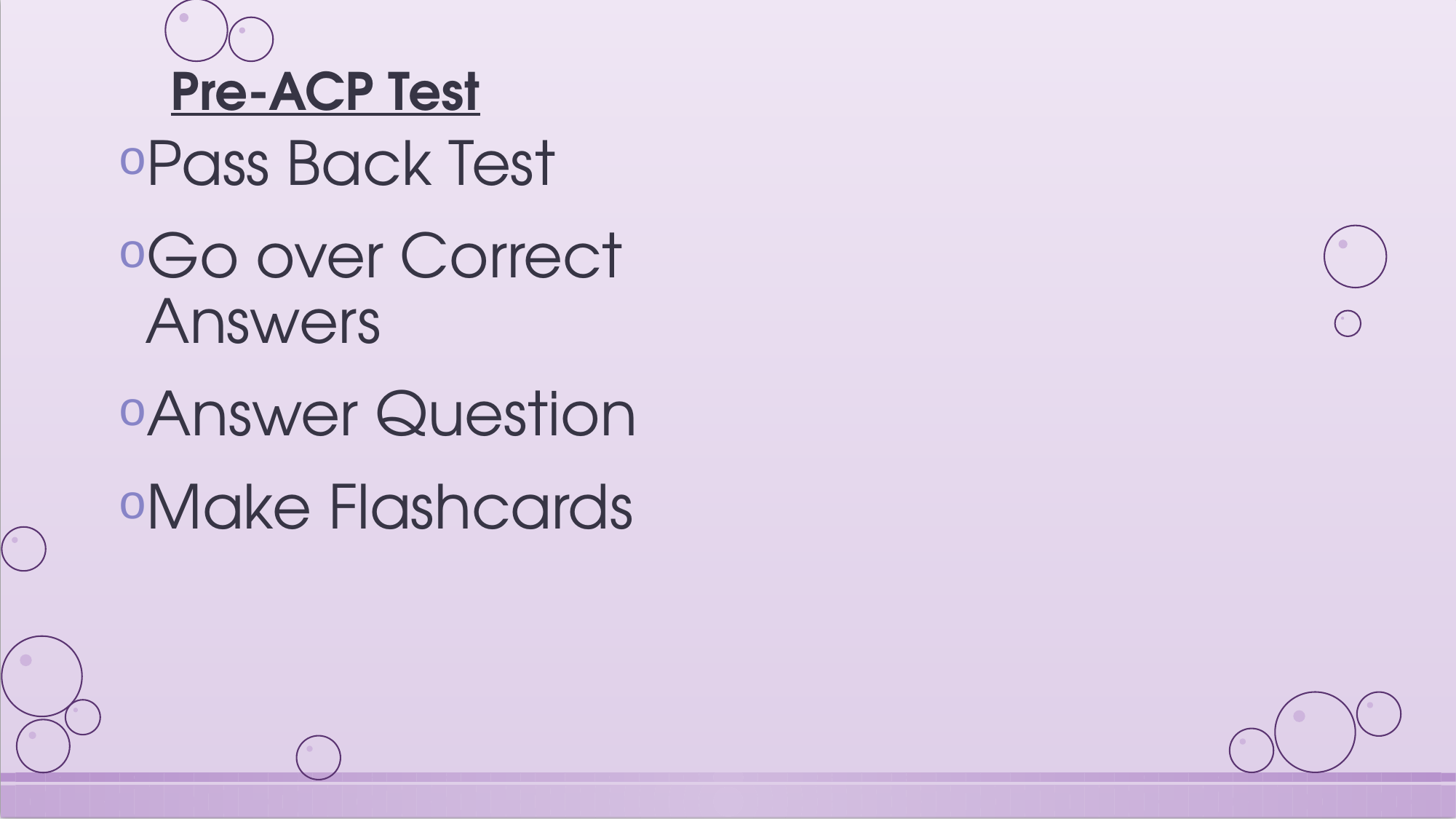

# Pre-ACP Test
Pass Back Test
Go over Correct Answers
Answer Question
Make Flashcards